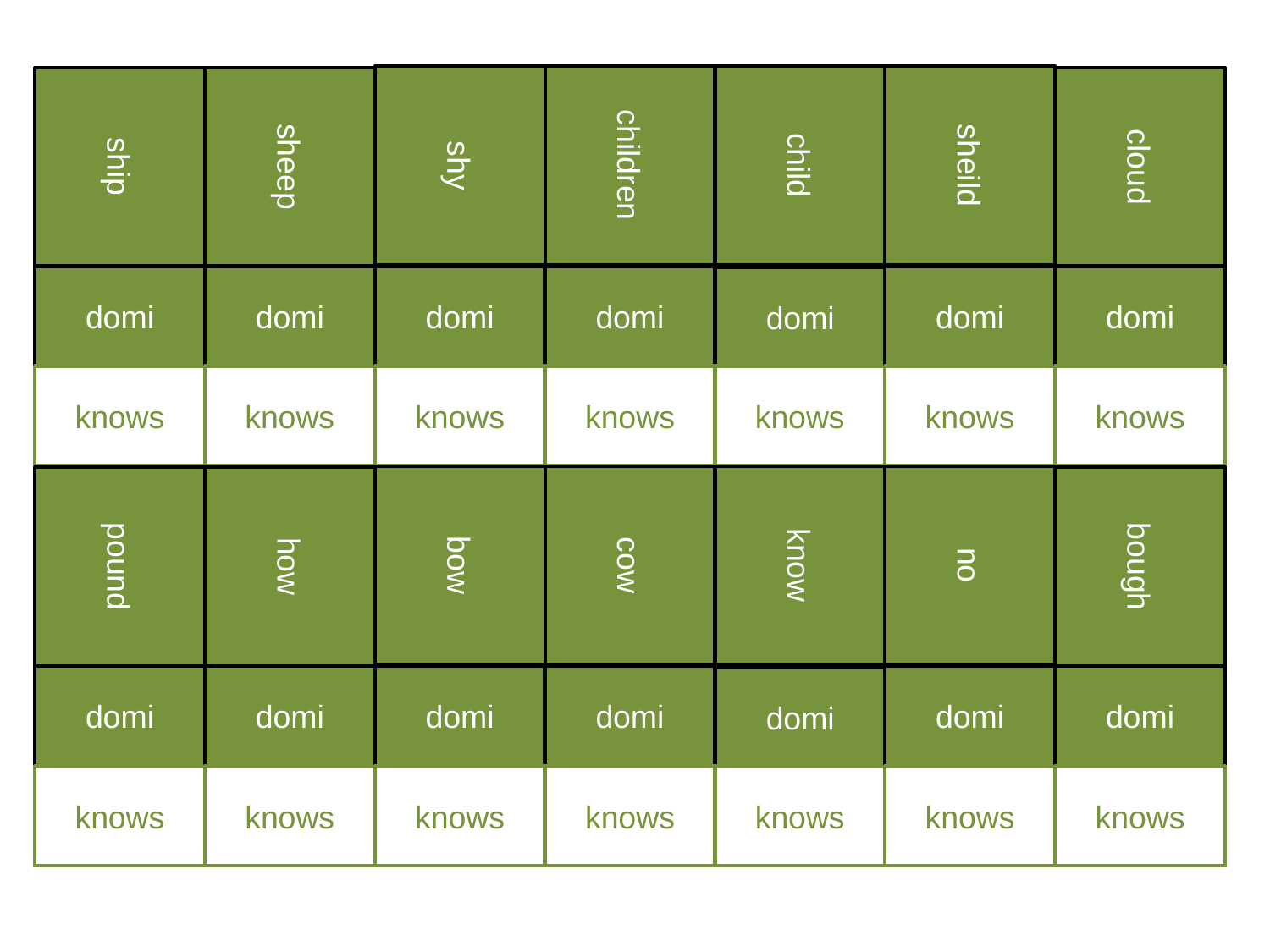

shy
children
child
sheild
ship
sheep
cloud
domi
domi
domi
domi
domi
domi
domi
knows
knows
knows
knows
knows
knows
knows
bow
cow
know
no
pound
how
bough
domi
domi
domi
domi
domi
domi
domi
knows
knows
knows
knows
knows
knows
knows